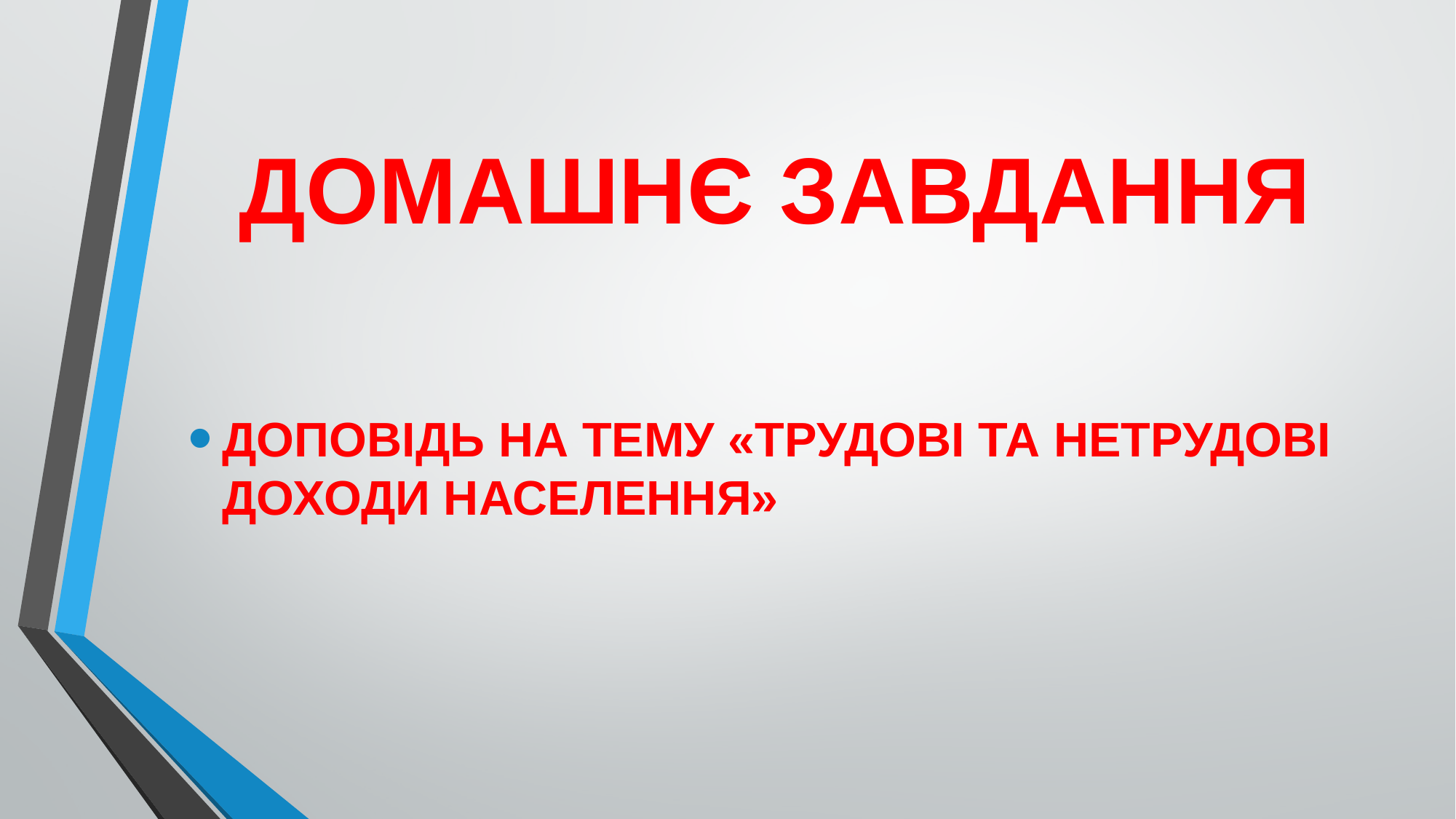

# ДОМАШНЄ ЗАВДАННЯ

ДОПОВІДЬ НА ТЕМУ «ТРУДОВІ ТА НЕТРУДОВІ ДОХОДИ НАСЕЛЕННЯ»